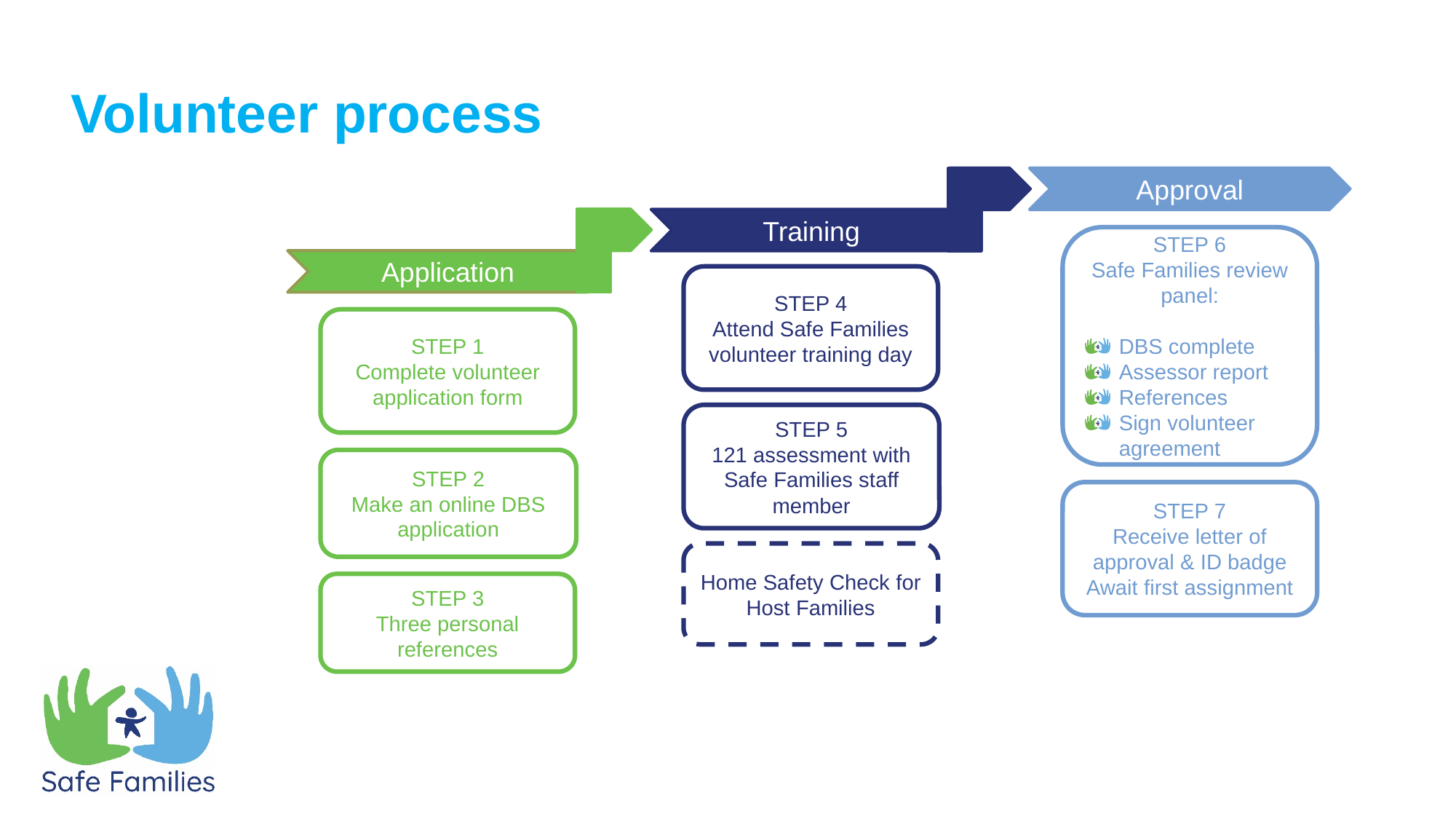

Volunteer process
Approval
Training
STEP 6
Safe Families review panel:

DBS complete
Assessor report
References
Sign volunteer agreement
Application
STEP 4
Attend Safe Families volunteer training day
STEP 1
Complete volunteer application form
STEP 5
121 assessment with Safe Families staff member
STEP 2
Make an online DBS application
STEP 7
Receive letter of approval & ID badge
Await first assignment
Home Safety Check for Host Families
STEP 3
Three personal references